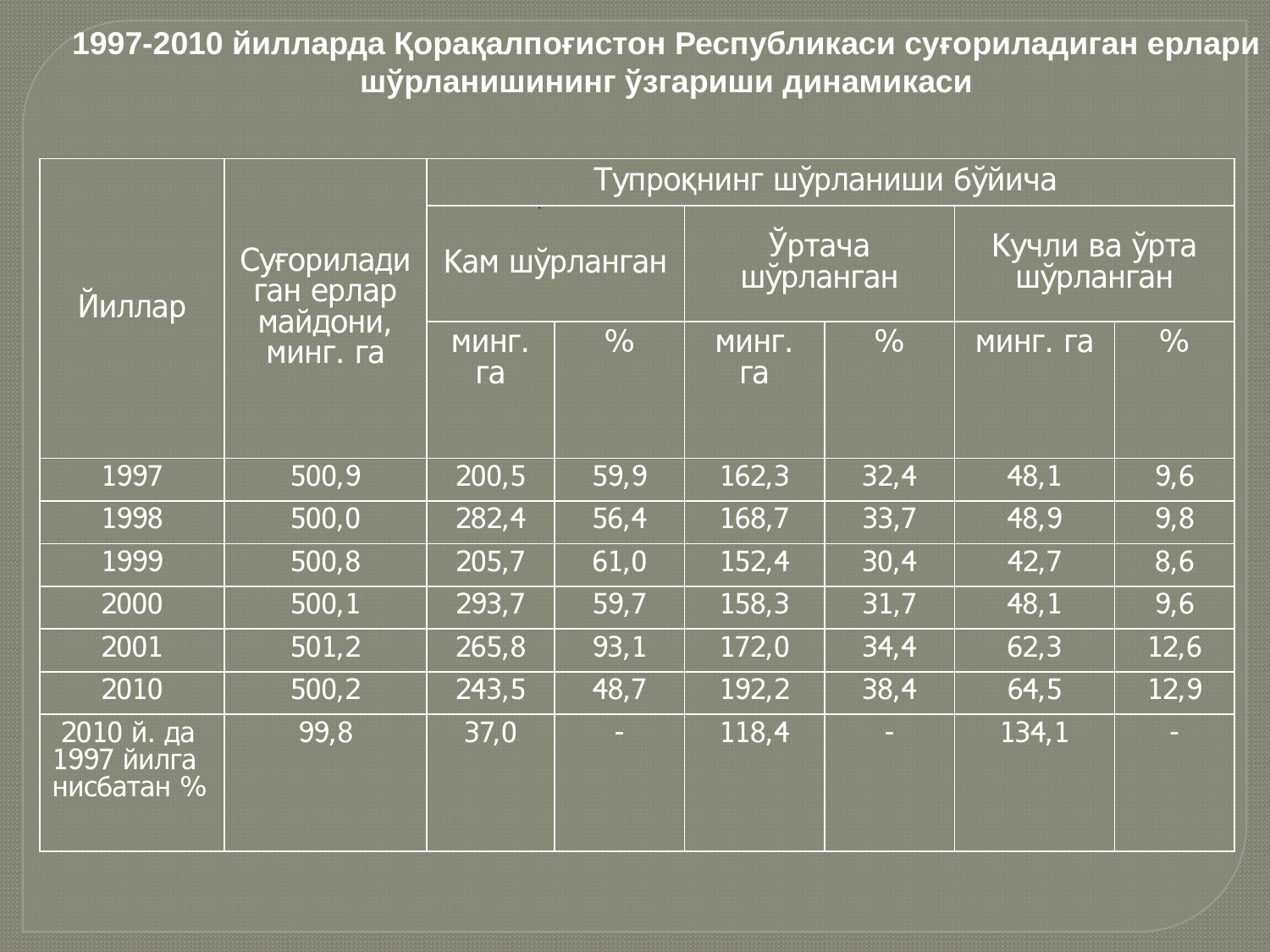

1997-2010 йилларда Қорақалпоғистон Республикаси суғориладиган ерлари
 шўрланишининг ўзгариши динамикаси
| Йиллар | Суғориладиган ерлар майдони, минг. га | Тупроқнинг шўрланиши бўйича |  |  |  |  |  |
| --- | --- | --- | --- | --- | --- | --- | --- |
|  |  | Кам шўрланган |  | Ўртача шўрланган |  | Кучли ва ўрта шўрланган |  |
|  |  | минг. га | % | минг. га | % | минг. га | % |
| 1997 | 500,9 | 200,5 | 59,9 | 162,3 | 32,4 | 48,1 | 9,6 |
| 1998 | 500,0 | 282,4 | 56,4 | 168,7 | 33,7 | 48,9 | 9,8 |
| 1999 | 500,8 | 205,7 | 61,0 | 152,4 | 30,4 | 42,7 | 8,6 |
| 2000 | 500,1 | 293,7 | 59,7 | 158,3 | 31,7 | 48,1 | 9,6 |
| 2001 | 501,2 | 265,8 | 93,1 | 172,0 | 34,4 | 62,3 | 12,6 |
| 2010 | 500,2 | 243,5 | 48,7 | 192,2 | 38,4 | 64,5 | 12,9 |
| 2010 й. да 1997 йилга нисбатан % | 99,8 | 37,0 | - | 118,4 | - | 134,1 | - |